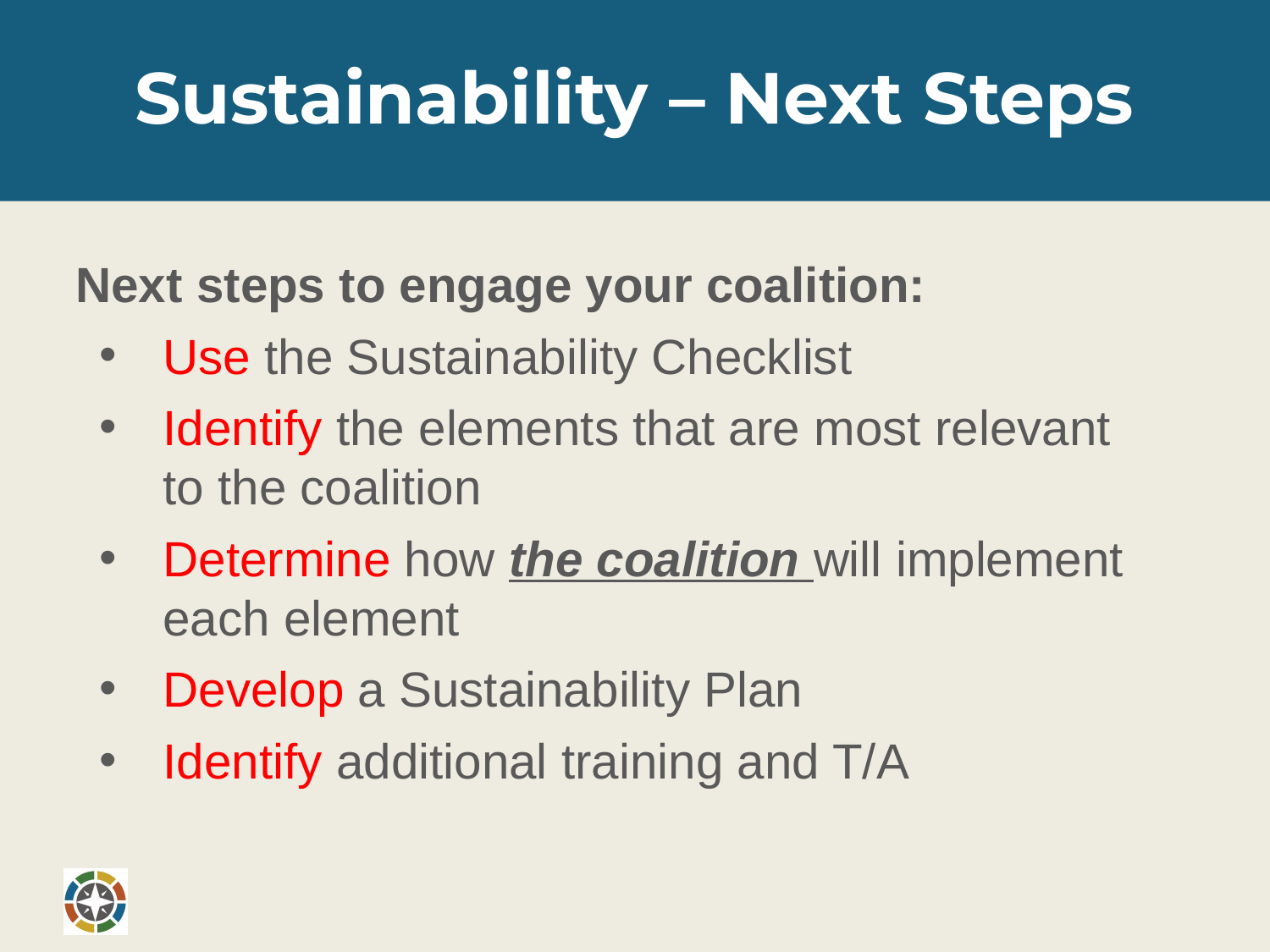

# Sustainability – Next Steps
Next steps to engage your coalition:
Use the Sustainability Checklist
Identify the elements that are most relevant to the coalition
Determine how the coalition will implement each element
Develop a Sustainability Plan
Identify additional training and T/A